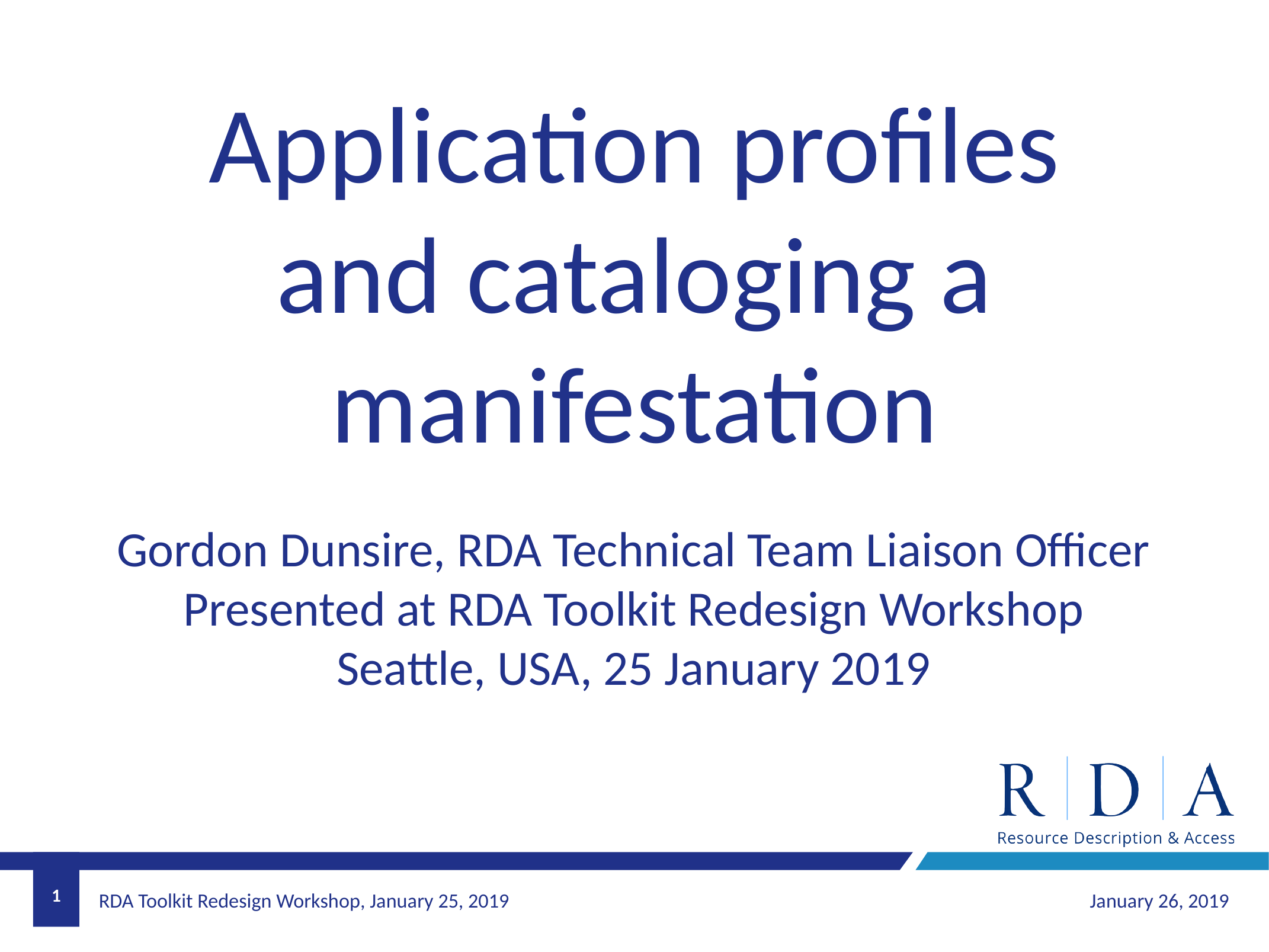

Application profiles and cataloging a manifestation
Gordon Dunsire, RDA Technical Team Liaison Officer
Presented at RDA Toolkit Redesign Workshop
Seattle, USA, 25 January 2019
1
January 26, 2019